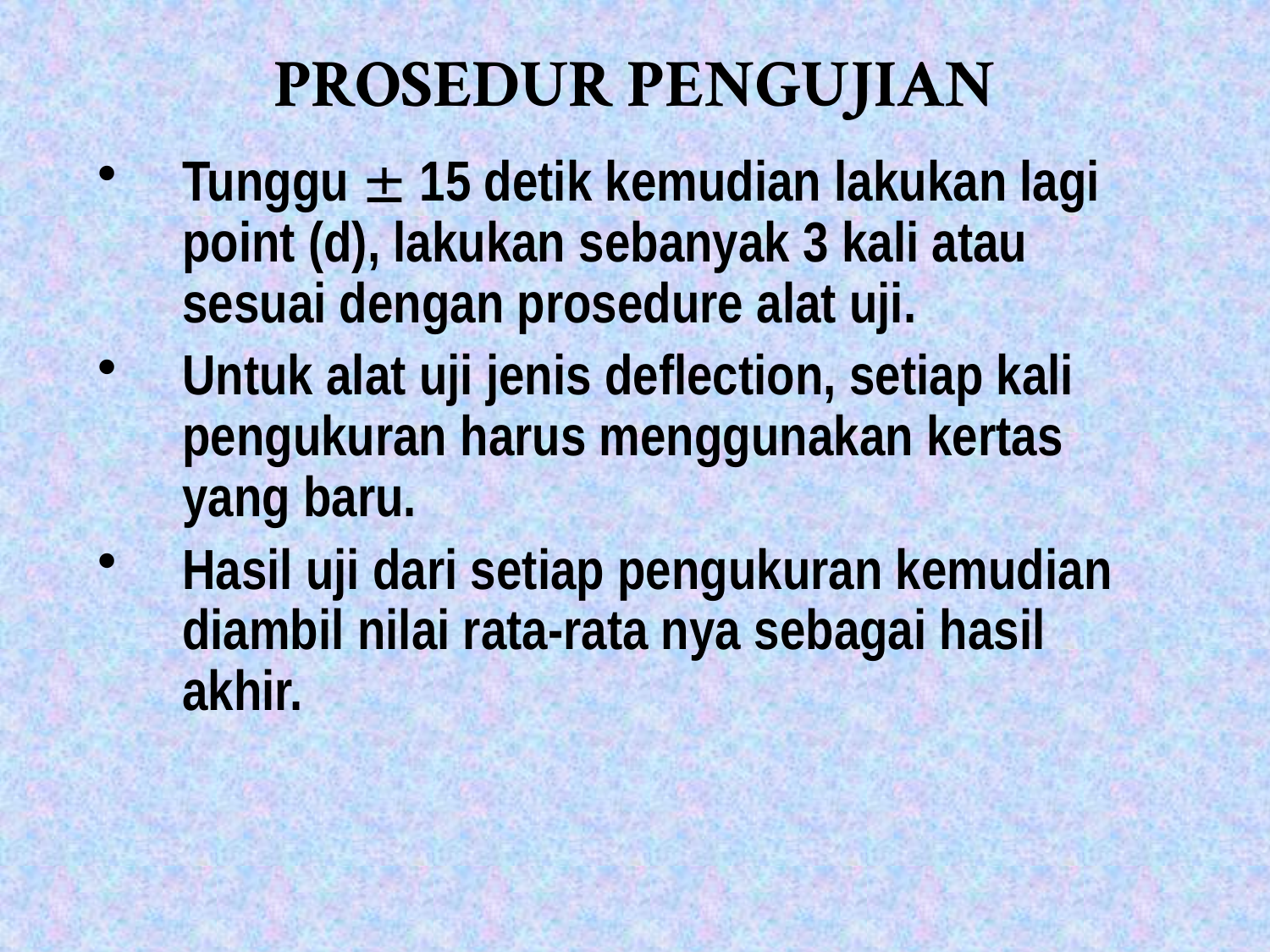

# PROSEDUR PENGUJIAN
Tunggu ± 15 detik kemudian lakukan lagi point (d), lakukan sebanyak 3 kali atau sesuai dengan prosedure alat uji.
Untuk alat uji jenis deflection, setiap kali pengukuran harus menggunakan kertas yang baru.
Hasil uji dari setiap pengukuran kemudian diambil nilai rata-rata nya sebagai hasil akhir.